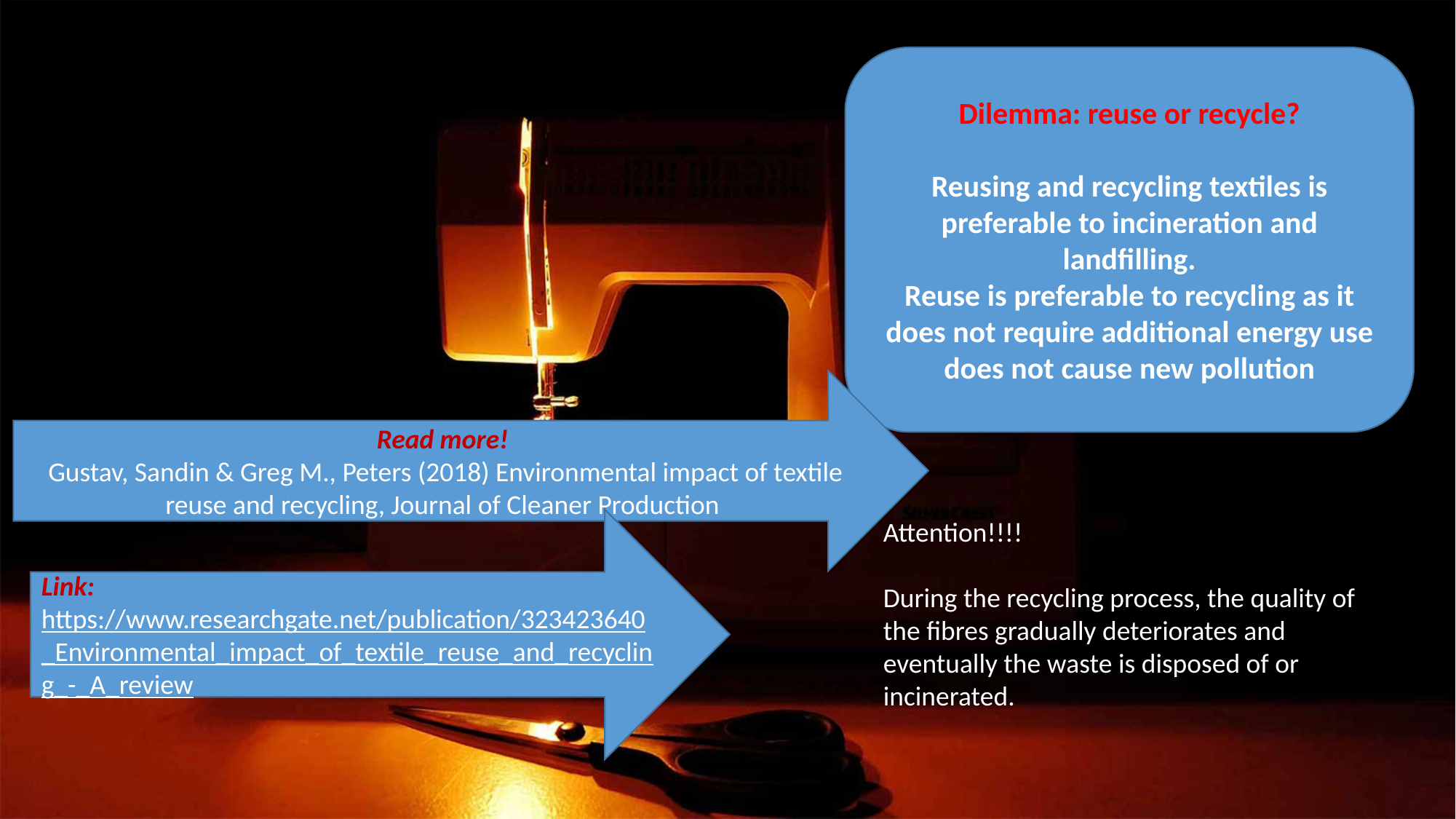

Dilemma: reuse or recycle?

Reusing and recycling textiles is preferable to incineration and landfilling.
Reuse is preferable to recycling as it does not require additional energy use does not cause new pollution
Read more!
Gustav, Sandin & Greg M., Peters (2018) Environmental impact of textile reuse and recycling, Journal of Cleaner Production
Link: https://www.researchgate.net/publication/323423640_Environmental_impact_of_textile_reuse_and_recycling_-_A_review
Attention!!!!

During the recycling process, the quality of the fibres gradually deteriorates and eventually the waste is disposed of or incinerated.